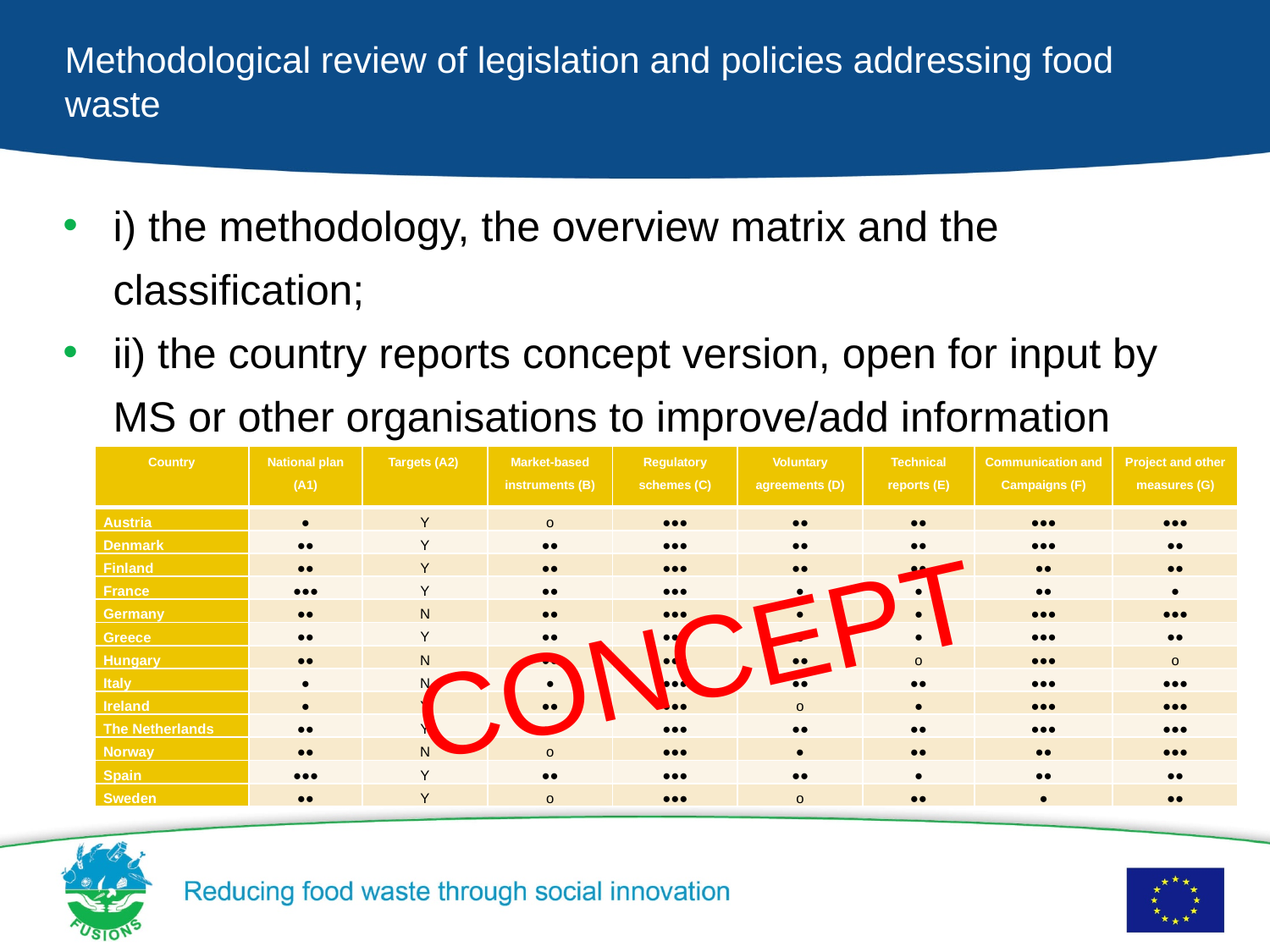

# Methodological review of legislation and policies addressing food waste
i) the methodology, the overview matrix and the classification;
ii) the country reports concept version, open for input by MS or other organisations to improve/add information

| Country | National plan (A1) | Targets (A2) | Market-based instruments (B) | Regulatory schemes (C) | Voluntary agreements (D) | Technical reports (E) | Communication and Campaigns (F) | Project and other measures (G) |
| --- | --- | --- | --- | --- | --- | --- | --- | --- |
| Austria | ● | Y | o | ●●● | ●● | ●● | ●●● | ●●● |
| Denmark | ●● | Y | ●● | ●●● | ●● | ●● | ●●● | ●● |
| Finland | ●● | Y | ●● | ●●● | ●● | ●● | ●● | ●● |
| France | ●●● | Y | ●● | ●●● | ● | ● | ●● | ● |
| Germany | ●● | N | ●● | ●●● | ● | ● | ●●● | ●●● |
| Greece | ●● | Y | ●● | ●●● | o | ● | ●●● | ●● |
| Hungary | ●● | N | ●● | ●●● | ●● | o | ●●● | o |
| Italy | ● | N | ● | ●●● | ●● | ●● | ●●● | ●●● |
| Ireland | ● | Y | ●● | ●●● | o | ● | ●●● | ●●● |
| The Netherlands | ●● | Y | ●● | ●●● | ●● | ●● | ●●● | ●●● |
| Norway | ●● | N | o | ●●● | ● | ●● | ●● | ●●● |
| Spain | ●●● | Y | ●● | ●●● | ●● | ● | ●● | ●● |
| Sweden | ●● | Y | o | ●●● | o | ●● | ● | ●● |
CONCEPT